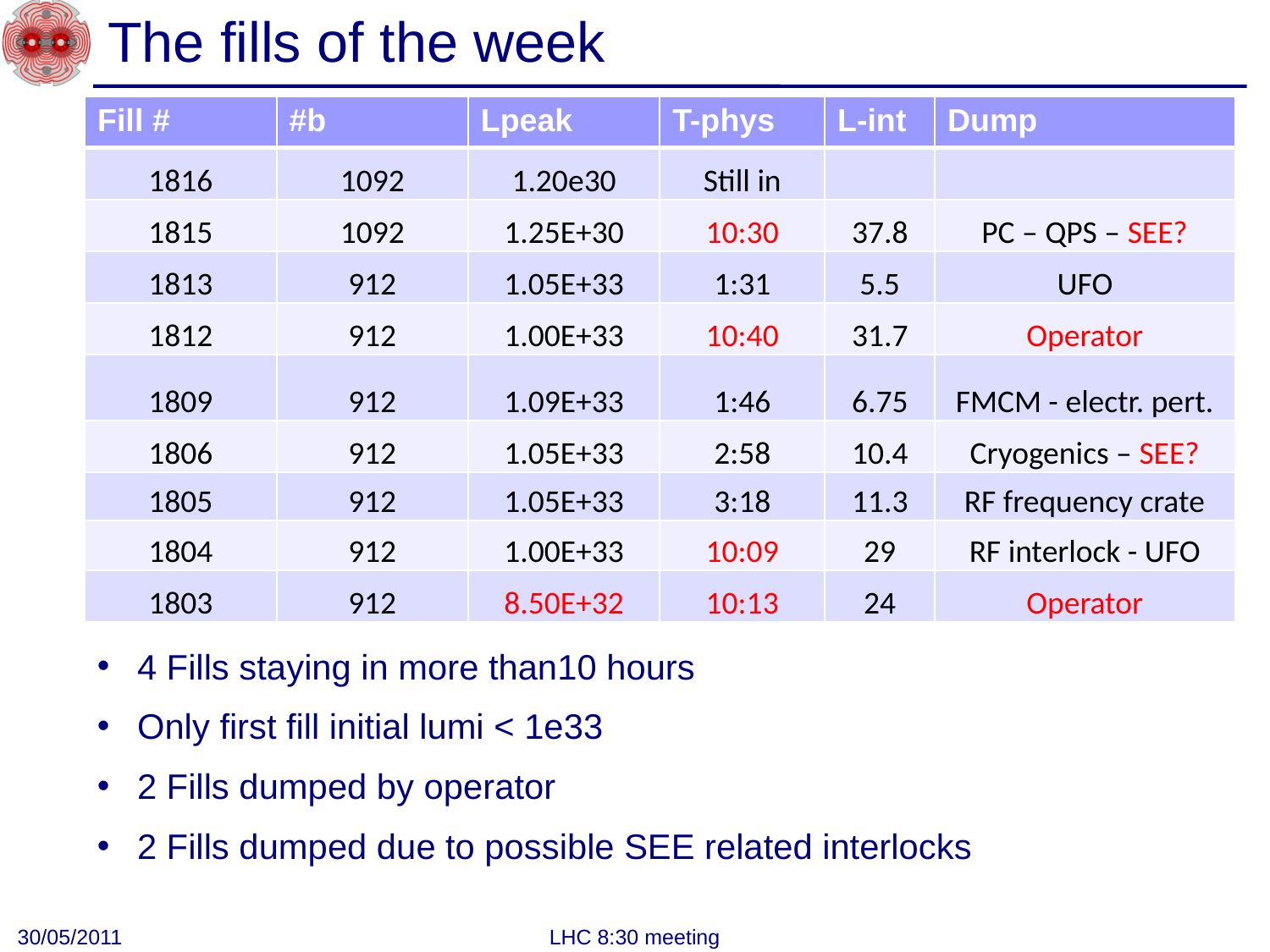

# The fills of the week
| Fill # | #b | Lpeak | T-phys | L-int | Dump |
| --- | --- | --- | --- | --- | --- |
| 1816 | 1092 | 1.20e30 | Still in |  |  |
| 1815 | 1092 | 1.25E+30 | 10:30 | 37.8 | PC – QPS – SEE? |
| 1813 | 912 | 1.05E+33 | 1:31 | 5.5 | UFO |
| 1812 | 912 | 1.00E+33 | 10:40 | 31.7 | Operator |
| 1809 | 912 | 1.09E+33 | 1:46 | 6.75 | FMCM - electr. pert. |
| 1806 | 912 | 1.05E+33 | 2:58 | 10.4 | Cryogenics – SEE? |
| 1805 | 912 | 1.05E+33 | 3:18 | 11.3 | RF frequency crate |
| 1804 | 912 | 1.00E+33 | 10:09 | 29 | RF interlock - UFO |
| 1803 | 912 | 8.50E+32 | 10:13 | 24 | Operator |
 4 Fills staying in more than10 hours
 Only first fill initial lumi < 1e33
 2 Fills dumped by operator
 2 Fills dumped due to possible SEE related interlocks
30/05/2011
LHC 8:30 meeting